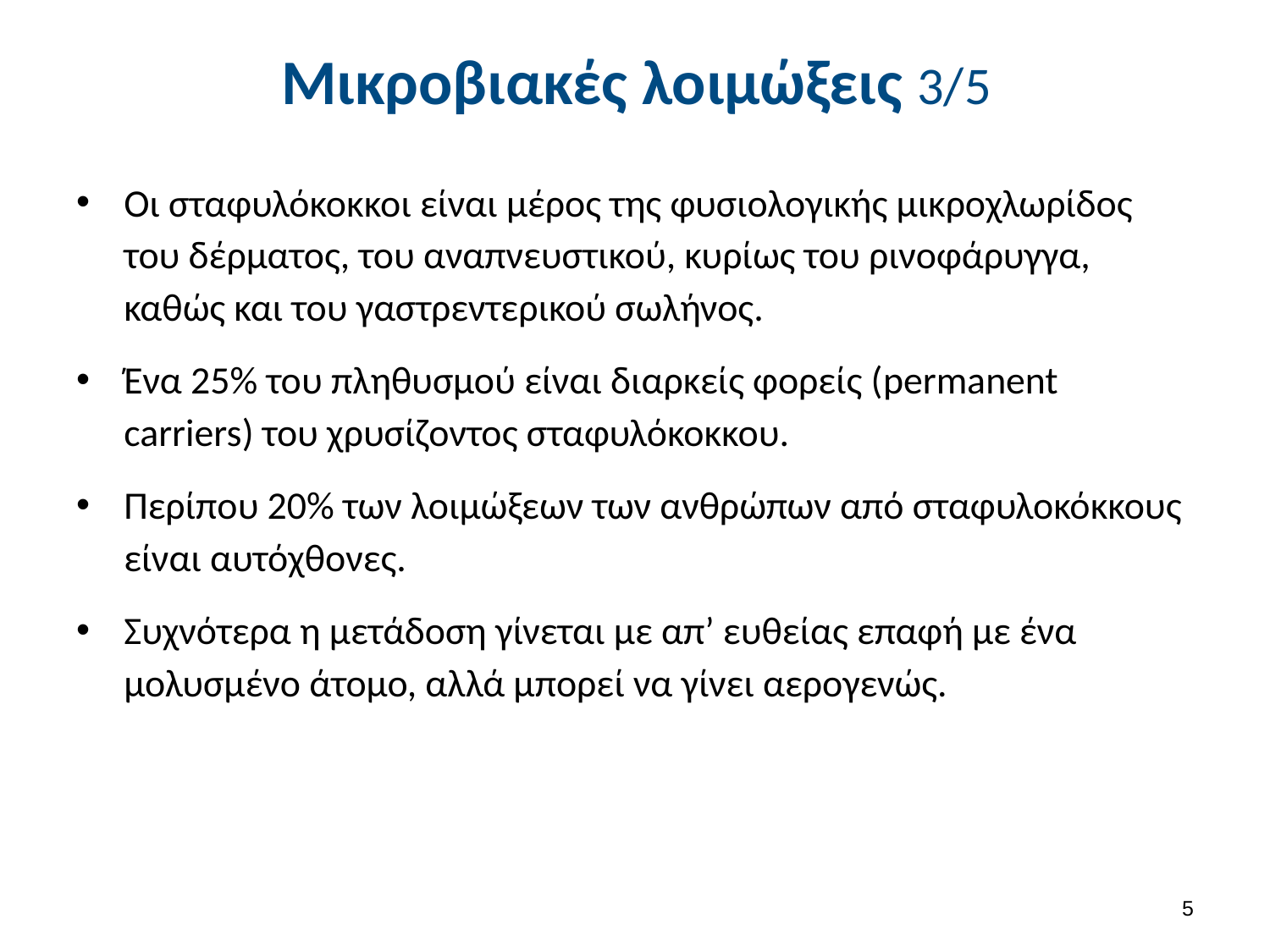

# Μικροβιακές λοιμώξεις 3/5
Οι σταφυλόκοκκοι είναι μέρος της φυσιολογικής μικροχλωρίδος του δέρματος, του αναπνευστικού, κυρίως του ρινοφάρυγγα, καθώς και του γαστρεντερικού σωλήνος.
Ένα 25% του πληθυσμού είναι διαρκείς φορείς (permanent carriers) του χρυσίζοντος σταφυλόκοκκου.
Περίπου 20% των λοιμώξεων των ανθρώπων από σταφυλοκόκκους είναι αυτόχθονες.
Συχνότερα η μετάδοση γίνεται με απ’ ευθείας επαφή με ένα μολυσμένο άτομο, αλλά μπορεί να γίνει αερογενώς.
5